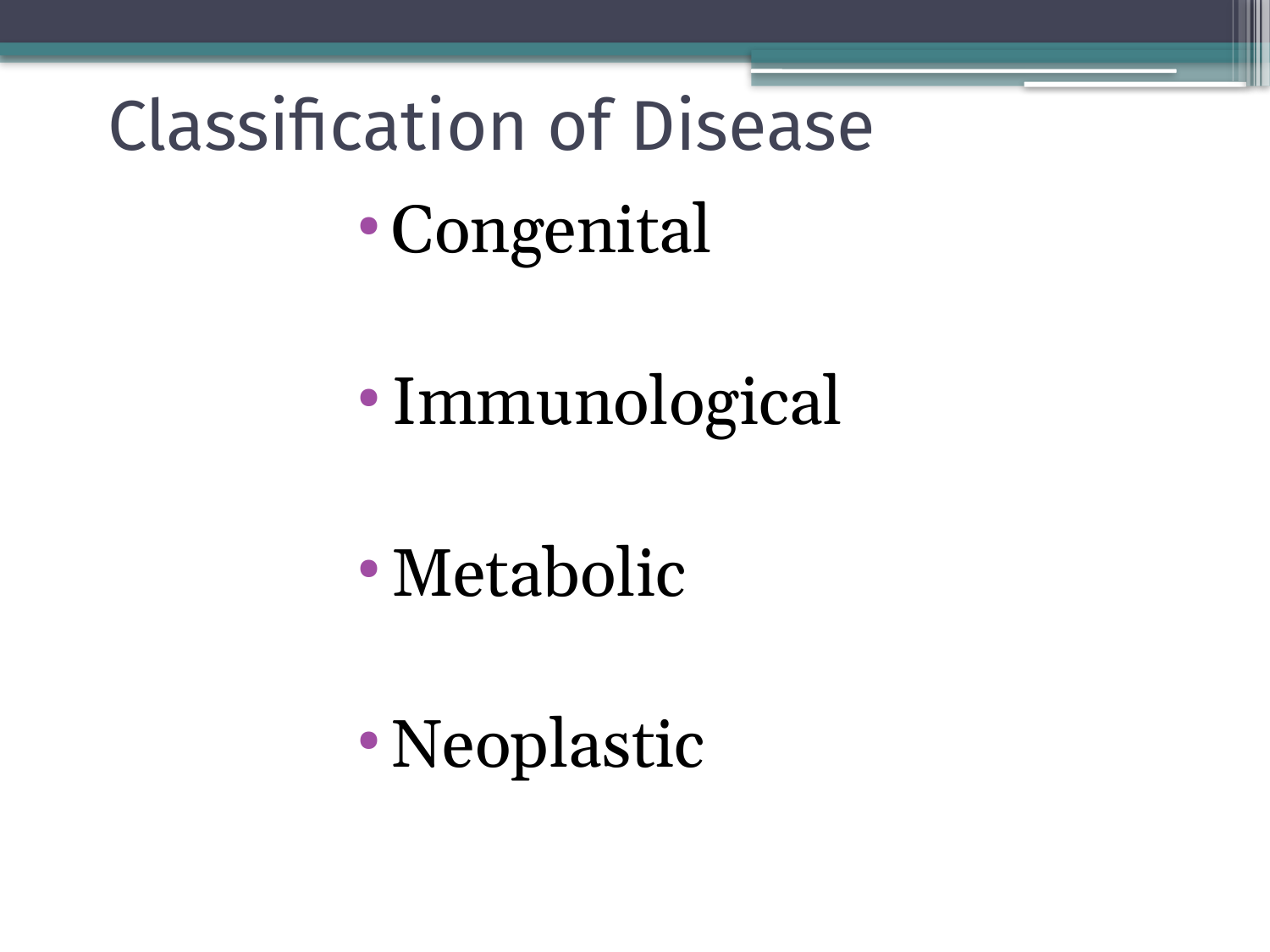

# Classification of Disease
Congenital

Immunological

Metabolic

Neoplastic